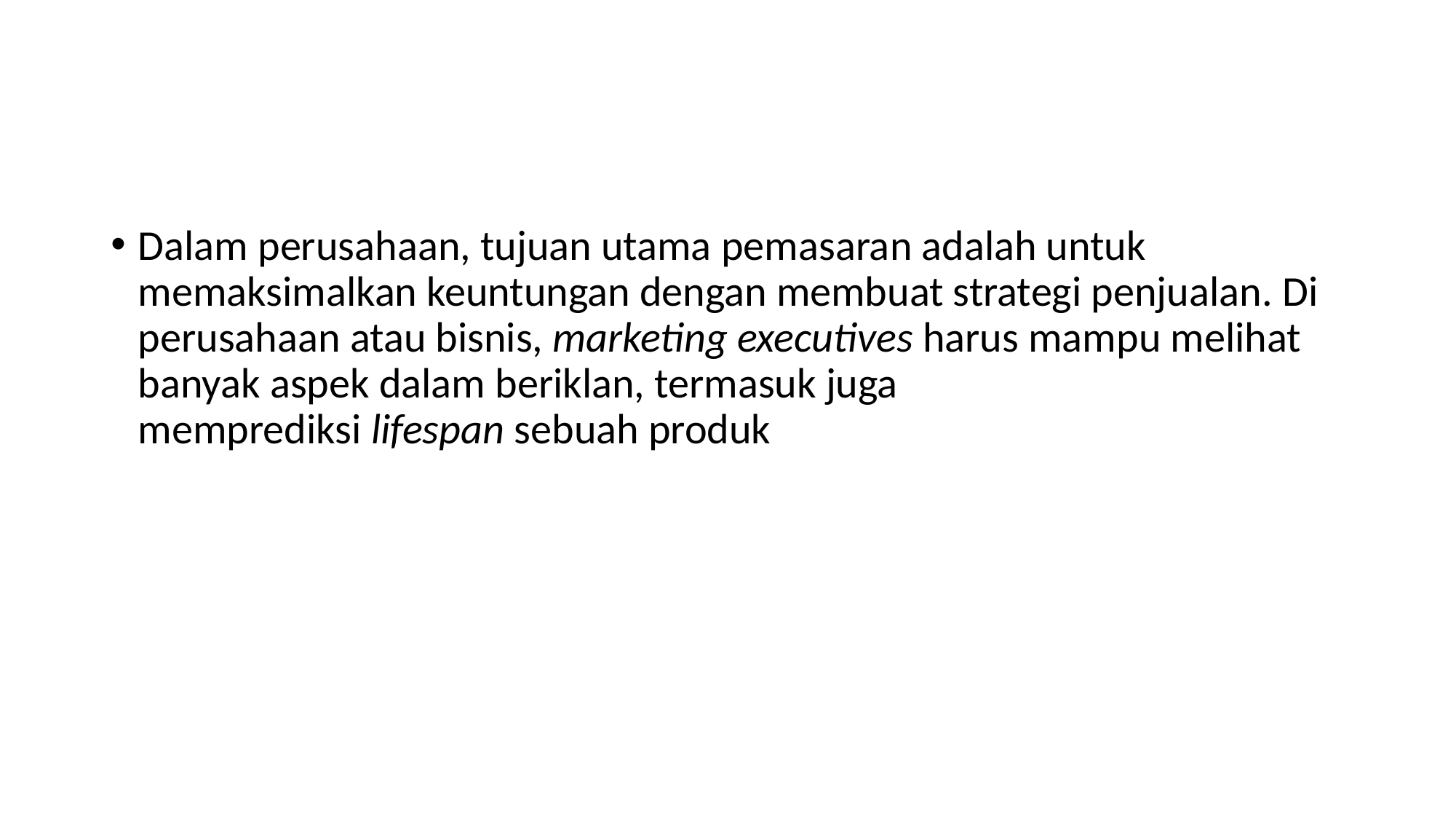

#
Dalam perusahaan, tujuan utama pemasaran adalah untuk memaksimalkan keuntungan dengan membuat strategi penjualan. Di perusahaan atau bisnis, marketing executives harus mampu melihat banyak aspek dalam beriklan, termasuk juga memprediksi lifespan sebuah produk